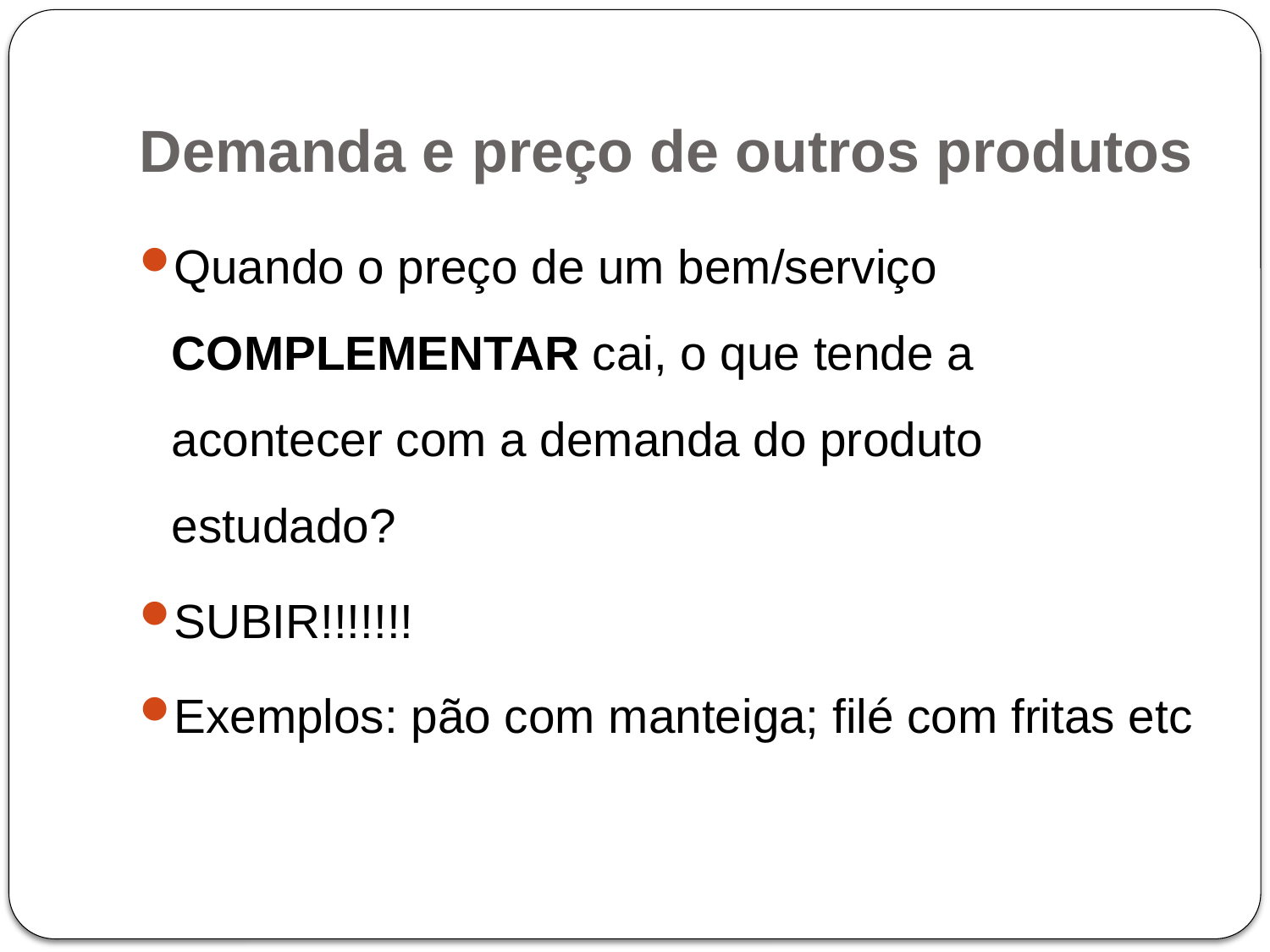

# Demanda e preço de outros produtos
Quando o preço de um bem/serviço COMPLEMENTAR cai, o que tende a acontecer com a demanda do produto estudado?
SUBIR!!!!!!!
Exemplos: pão com manteiga; filé com fritas etc